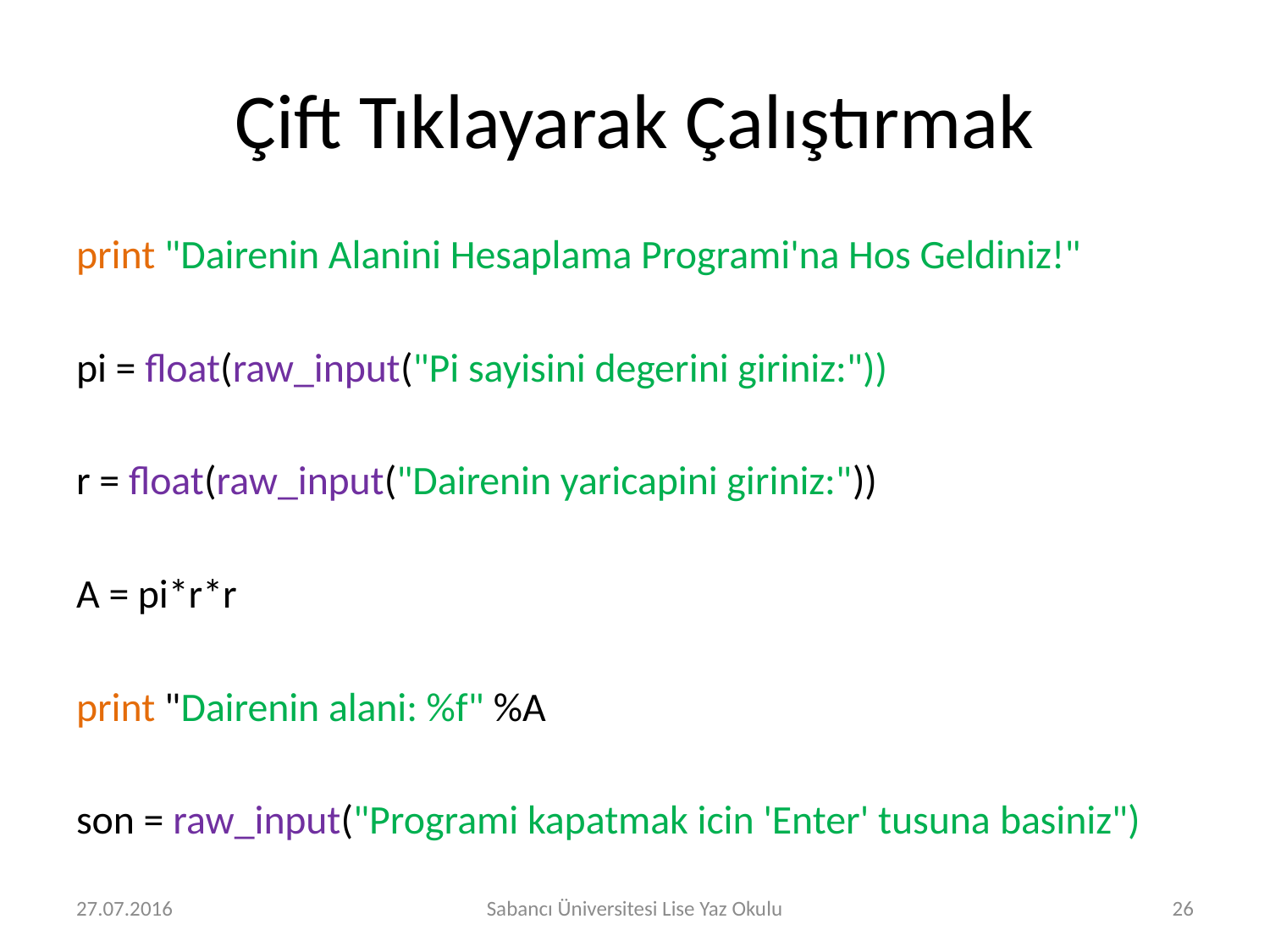

# Çift Tıklayarak Çalıştırmak
print "Dairenin Alanini Hesaplama Programi'na Hos Geldiniz!"

pi = float(raw_input("Pi sayisini degerini giriniz:"))

r = float(raw_input("Dairenin yaricapini giriniz:"))

A = pi*r*r

print "Dairenin alani: %f" %A

son = raw_input("Programi kapatmak icin 'Enter' tusuna basiniz")
27.07.2016
Sabancı Üniversitesi Lise Yaz Okulu
26